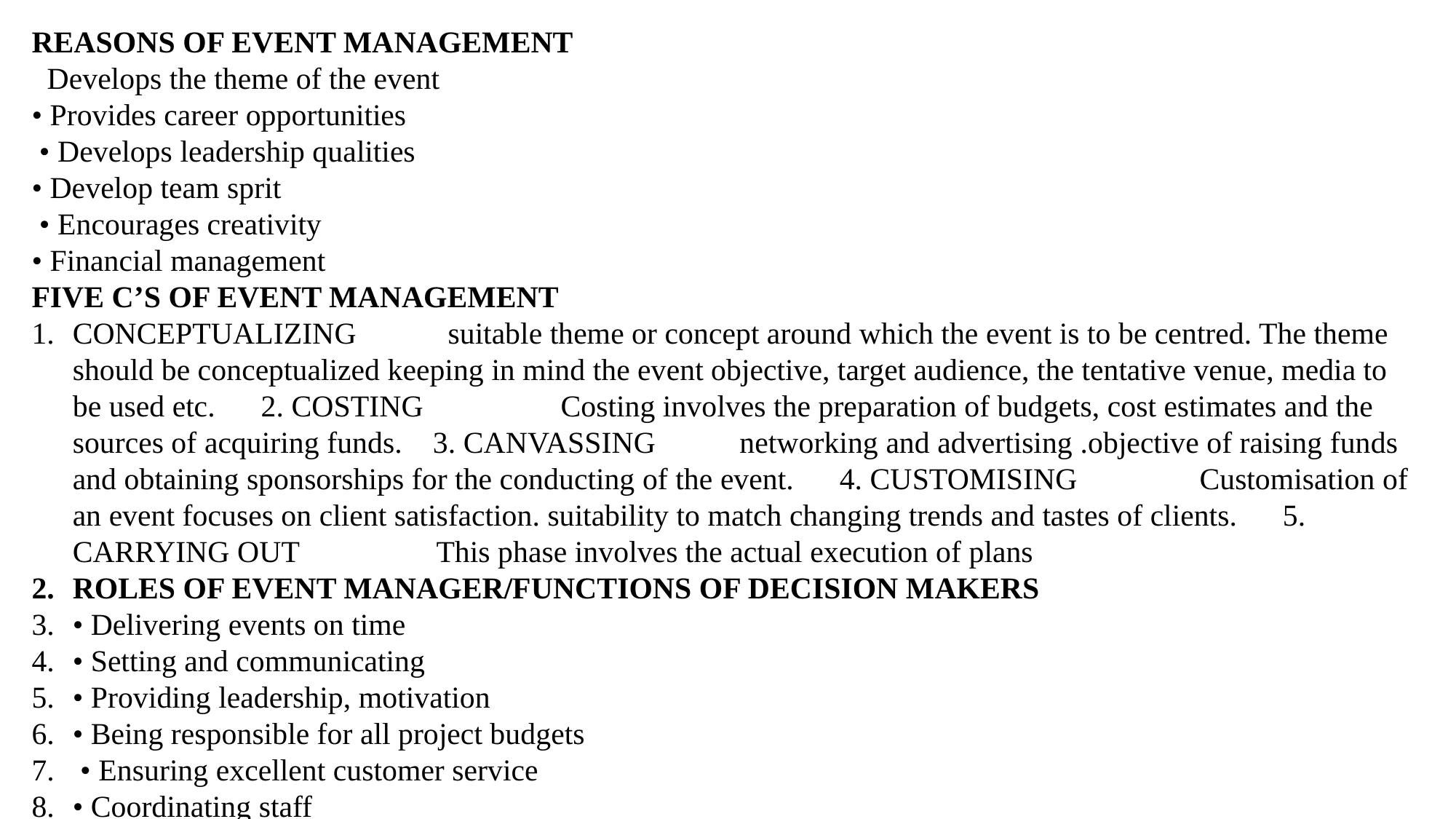

REASONS OF EVENT MANAGEMENT
  Develops the theme of the event
• Provides career opportunities
 • Develops leadership qualities
• Develop team sprit
 • Encourages creativity
• Financial management
FIVE C’S OF EVENT MANAGEMENT
CONCEPTUALIZING            suitable theme or concept around which the event is to be centred. The theme should be conceptualized keeping in mind the event objective, target audience, the tentative venue, media to be used etc.      2. COSTING                  Costing involves the preparation of budgets, cost estimates and the sources of acquiring funds.    3. CANVASSING           networking and advertising .objective of raising funds and obtaining sponsorships for the conducting of the event.      4. CUSTOMISING                Customisation of an event focuses on client satisfaction. suitability to match changing trends and tastes of clients.      5. CARRYING OUT                  This phase involves the actual execution of plans
ROLES OF EVENT MANAGER/FUNCTIONS OF DECISION MAKERS
• Delivering events on time
• Setting and communicating
• Providing leadership, motivation
• Being responsible for all project budgets
 • Ensuring excellent customer service
• Coordinating staff